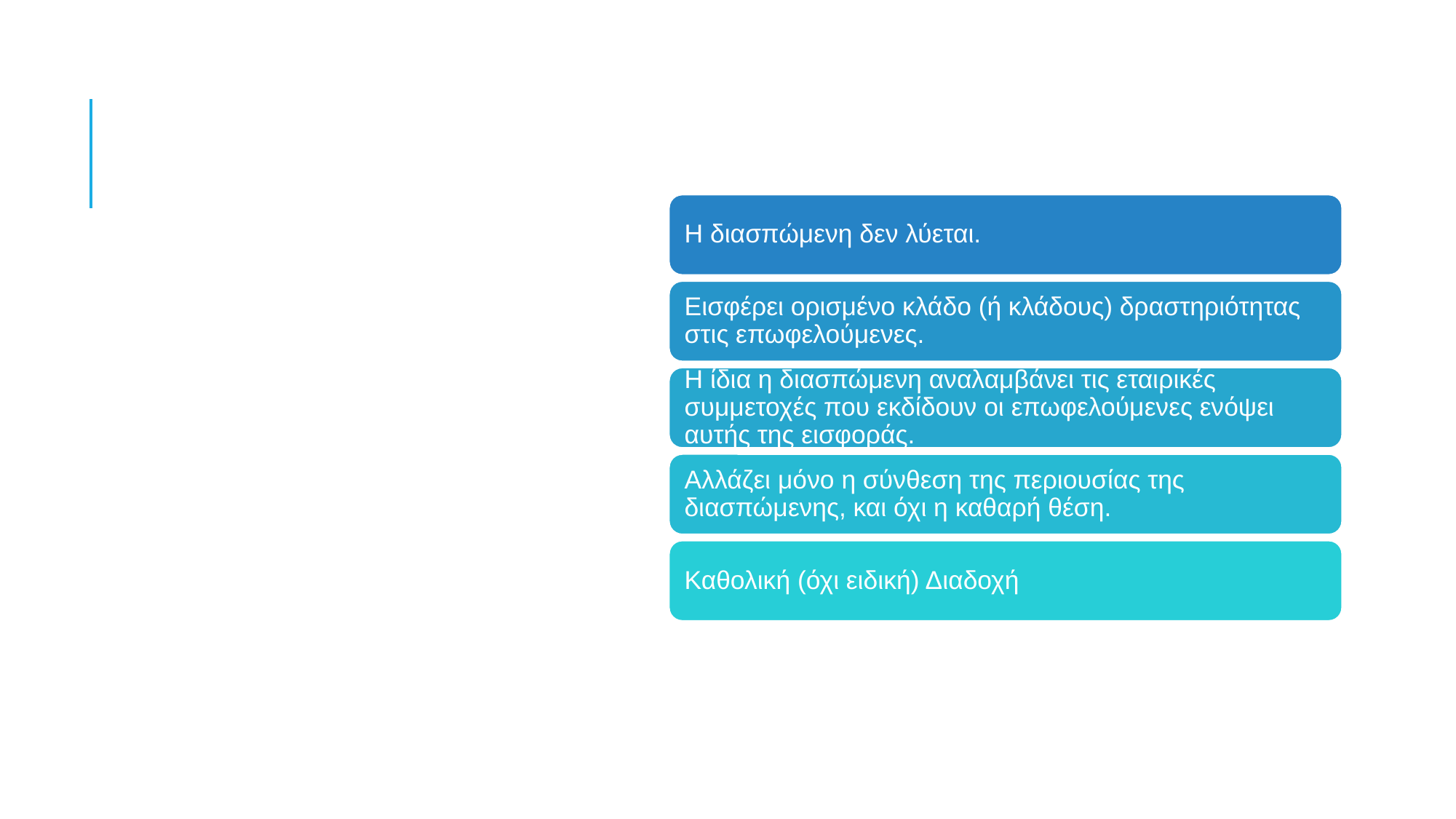

# Διασπαση (αποσχιση κλαδου)
Η διασπώμενη δεν λύεται.
Εισφέρει ορισμένο κλάδο (ή κλάδους) δραστηριότητας στις επωφελούμενες.
Η ίδια η διασπώμενη αναλαμβάνει τις εταιρικές συμμετοχές που εκδίδουν οι επωφελούμενες ενόψει αυτής της εισφοράς.
Αλλάζει μόνο η σύνθεση της περιουσίας της διασπώμενης, και όχι η καθαρή θέση.
Καθολική (όχι ειδική) Διαδοχή